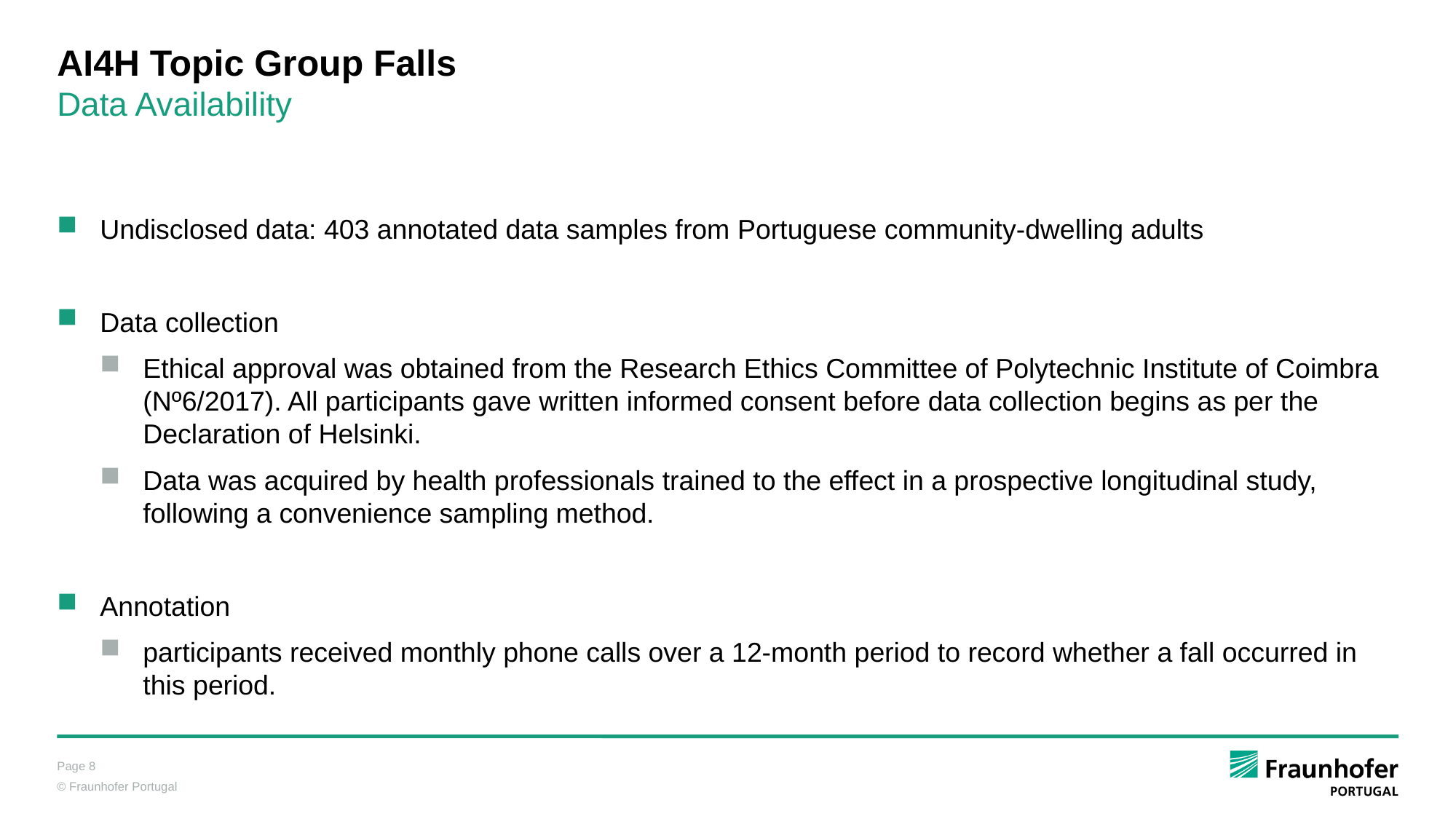

# AI4H Topic Group Falls
Data Availability
Undisclosed data: 403 annotated data samples from Portuguese community-dwelling adults

Data collection
Ethical approval was obtained from the Research Ethics Committee of Polytechnic Institute of Coimbra (Nº6/2017). All participants gave written informed consent before data collection begins as per the Declaration of Helsinki.
Data was acquired by health professionals trained to the effect in a prospective longitudinal study, following a convenience sampling method.

Annotation
participants received monthly phone calls over a 12-month period to record whether a fall occurred in this period.
Page 8